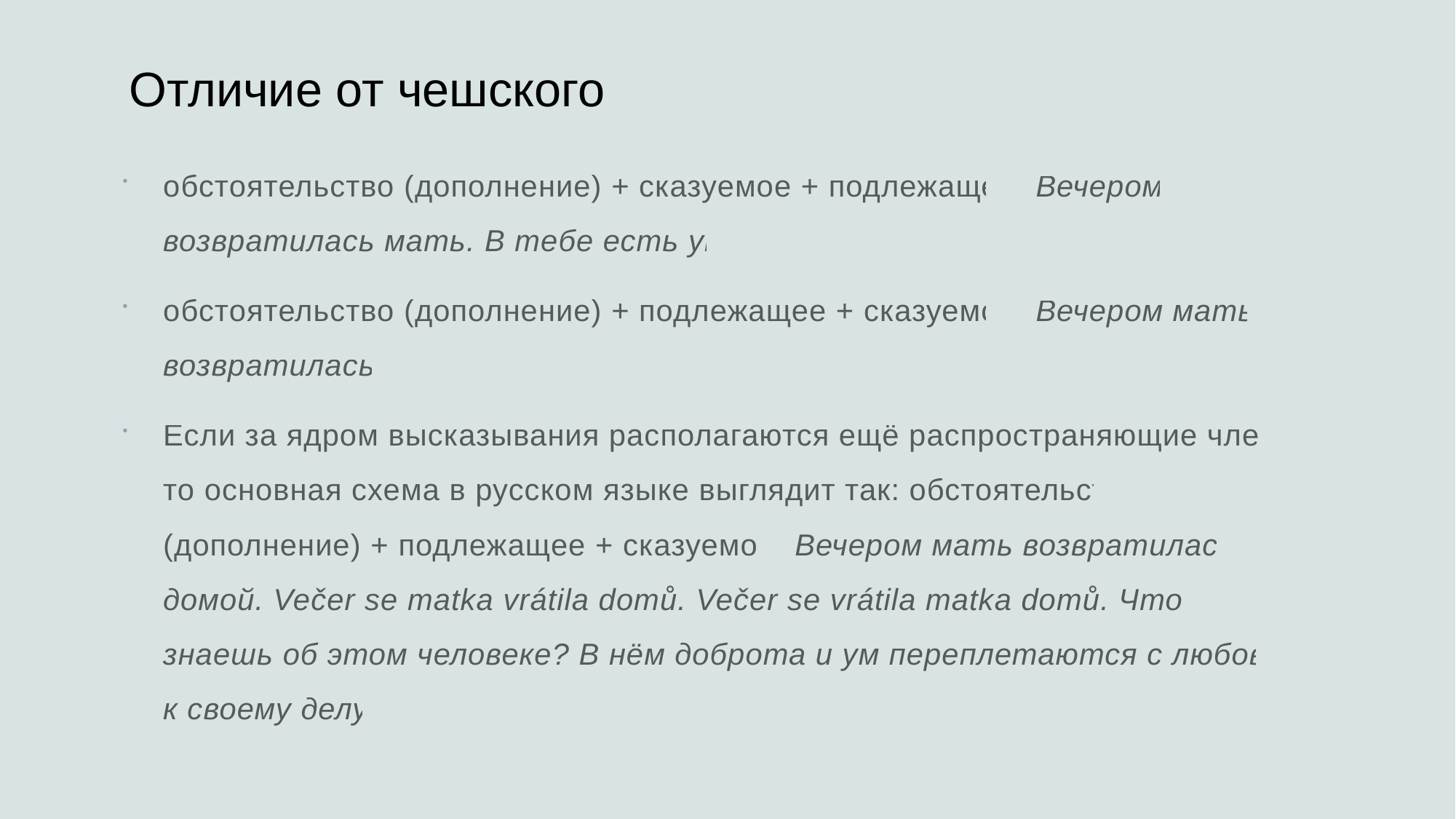

# Отличие от чешского
обстоятельство (дополнение) + сказуемое + подлежащее. Вечером возвратилась мать. В тебе есть ум.
обстоятельство (дополнение) + подлежащее + сказуемое. Вечером мать возвратилась.
Если за ядром высказывания располагаются ещё распространяющие члены, то основная схема в русском языке выглядит так: обстоятельство (дополнение) + подлежащее + сказуемое. Вечером мать возвратилась домой. Večer se matka vrátila domů. Večer se vrátila matka domů. Что ты знаешь об этом человеке? В нём доброта и ум переплетаются с любовью к своему делу.